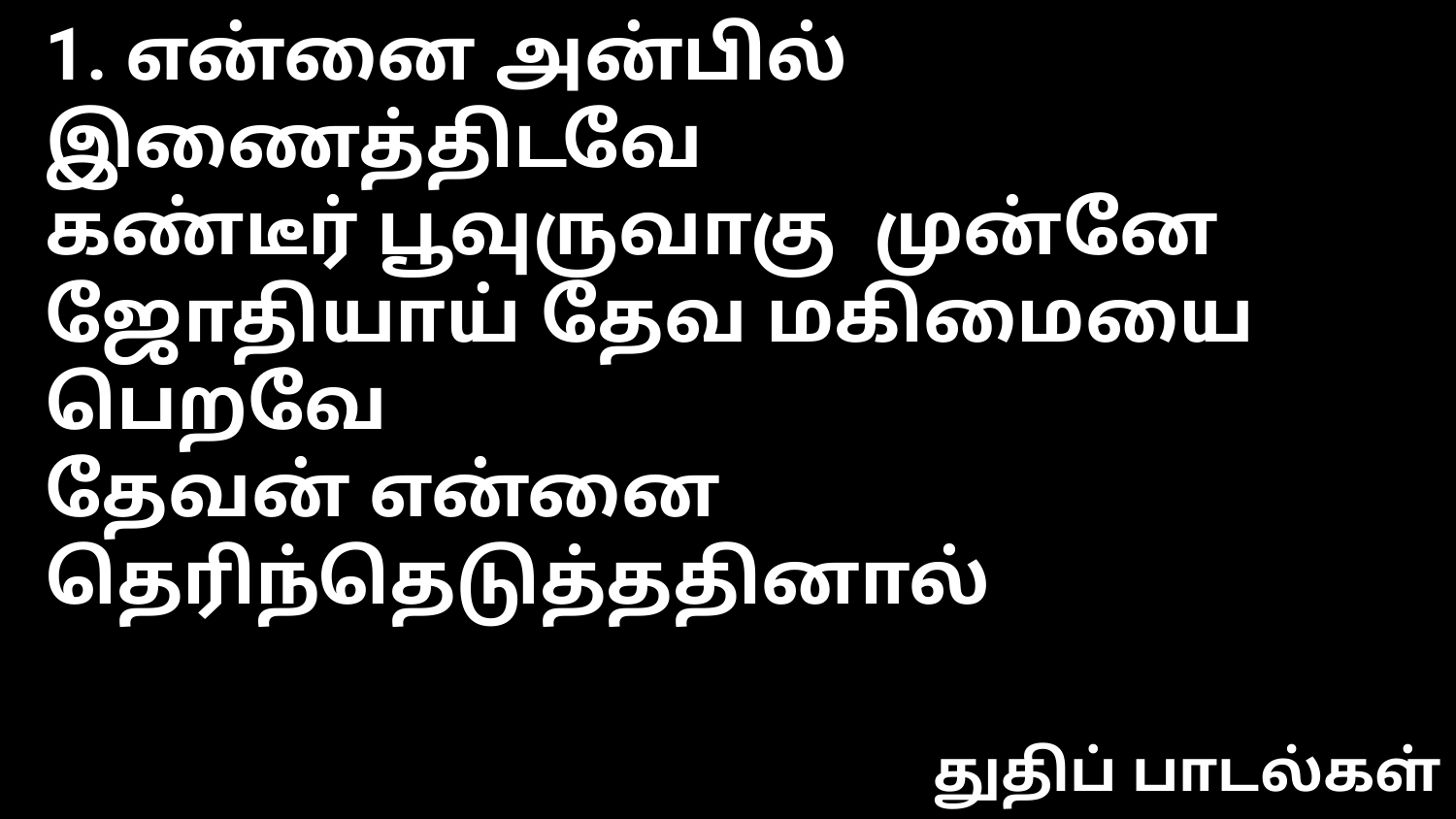

1. என்னை அன்பில் இணைத்திடவே
கண்டீர் பூவுருவாகு  முன்னே
ஜோதியாய் தேவ மகிமையை பெறவே
தேவன் என்னை தெரிந்தெடுத்ததினால்

துதிப் பாடல்கள்